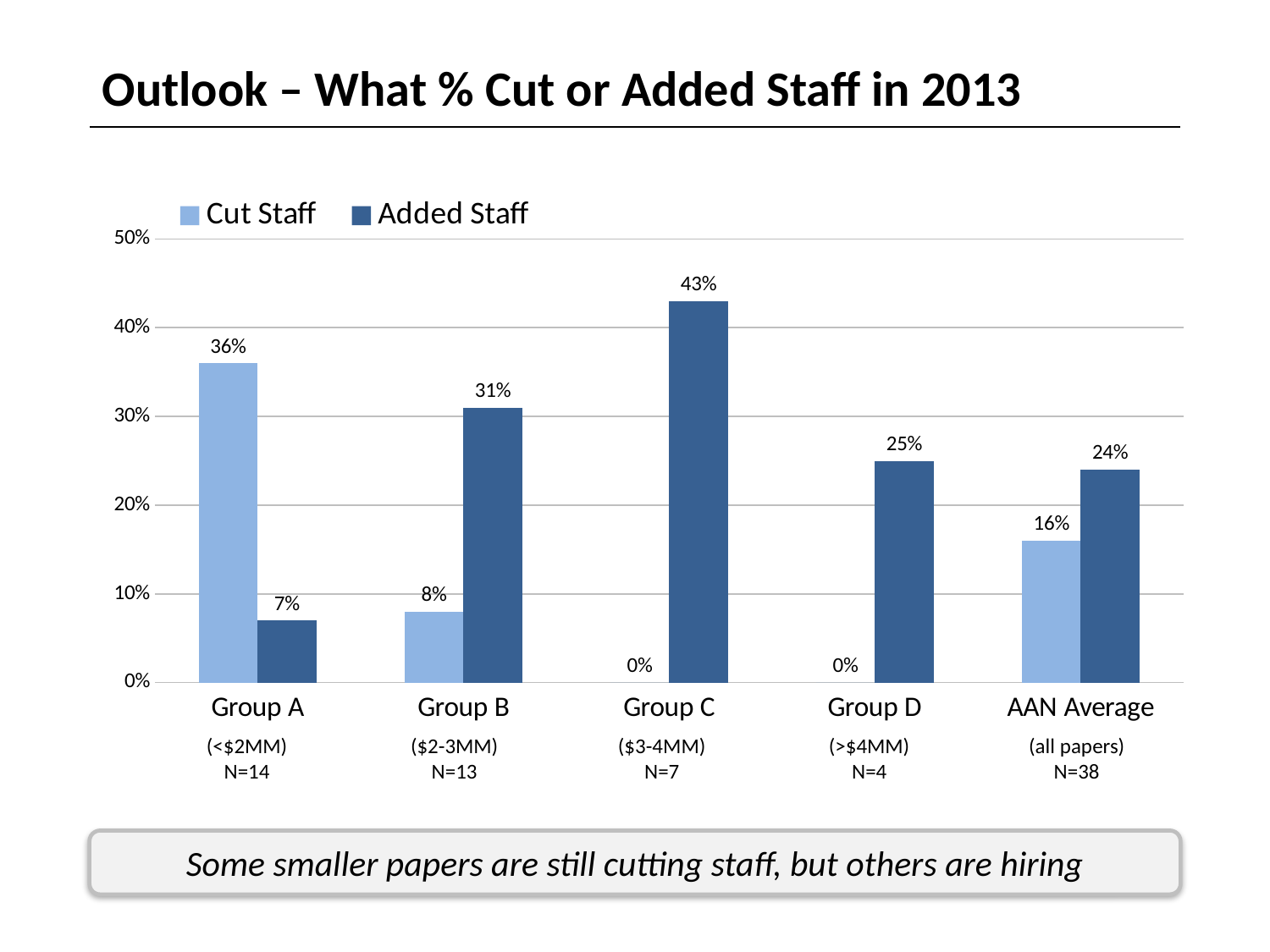

Outlook – What % Cut or Added Staff in 2013

### Chart

| Category | Cut Staff | Added Staff |
|---|---|---|
| Group A | 0.36 | 0.07 |
| Group B | 0.08 | 0.31 |
| Group C | 0.0 | 0.43 |
| Group D | 0.0 | 0.25 |
| AAN Average | 0.16 | 0.24 |
| (<$2MM) | ($2-3MM) | ($3-4MM) | (>$4MM) | (all papers) |
| --- | --- | --- | --- | --- |
| N=14 | N=13 | N=7 | N=4 | N=38 |
Some smaller papers are still cutting staff, but others are hiring